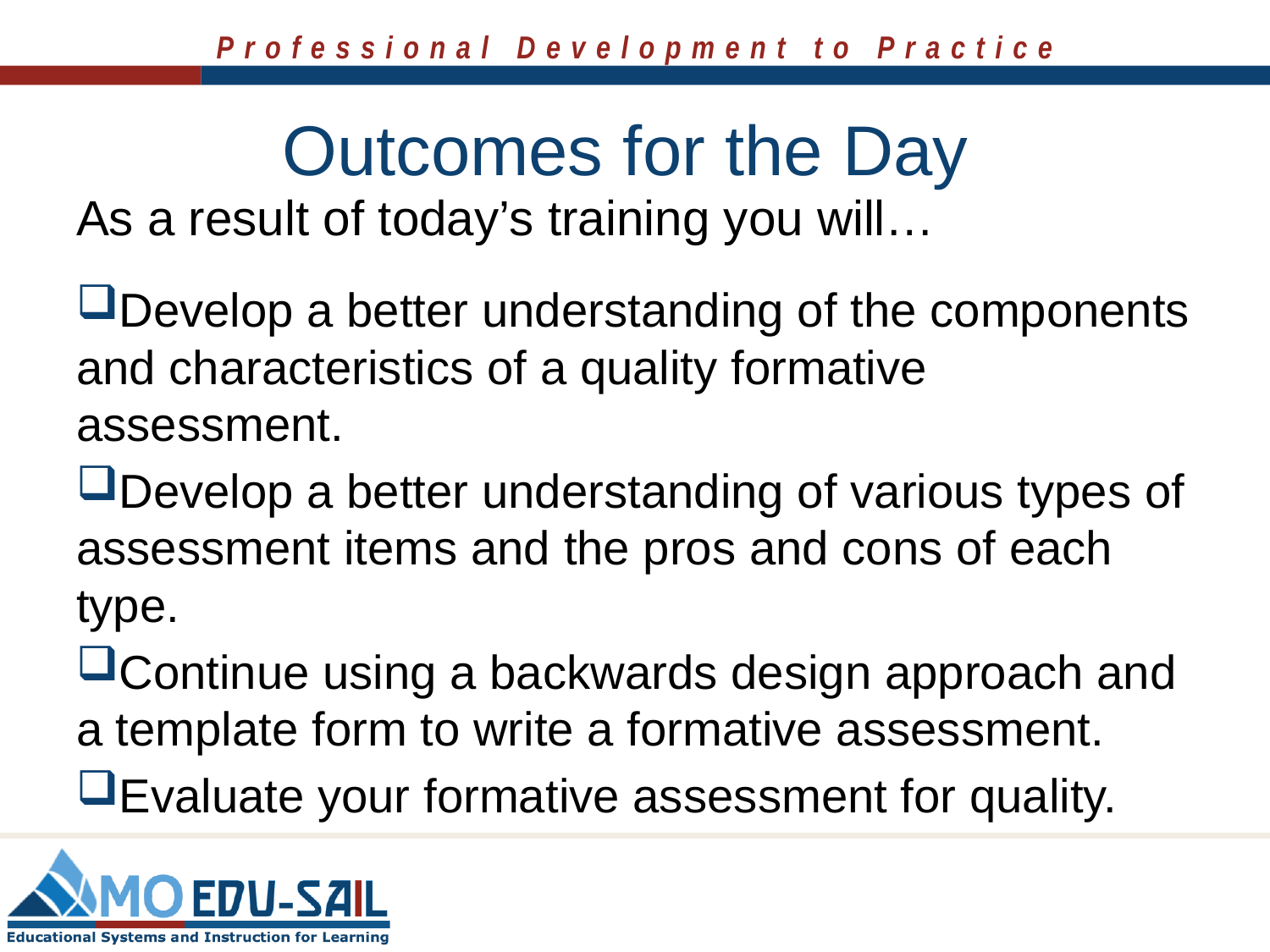

# Outcomes for the Day
As a result of today’s training you will…

Develop a better understanding of the components and characteristics of a quality formative assessment.
Develop a better understanding of various types of assessment items and the pros and cons of each type.
Continue using a backwards design approach and a template form to write a formative assessment.
Evaluate your formative assessment for quality.